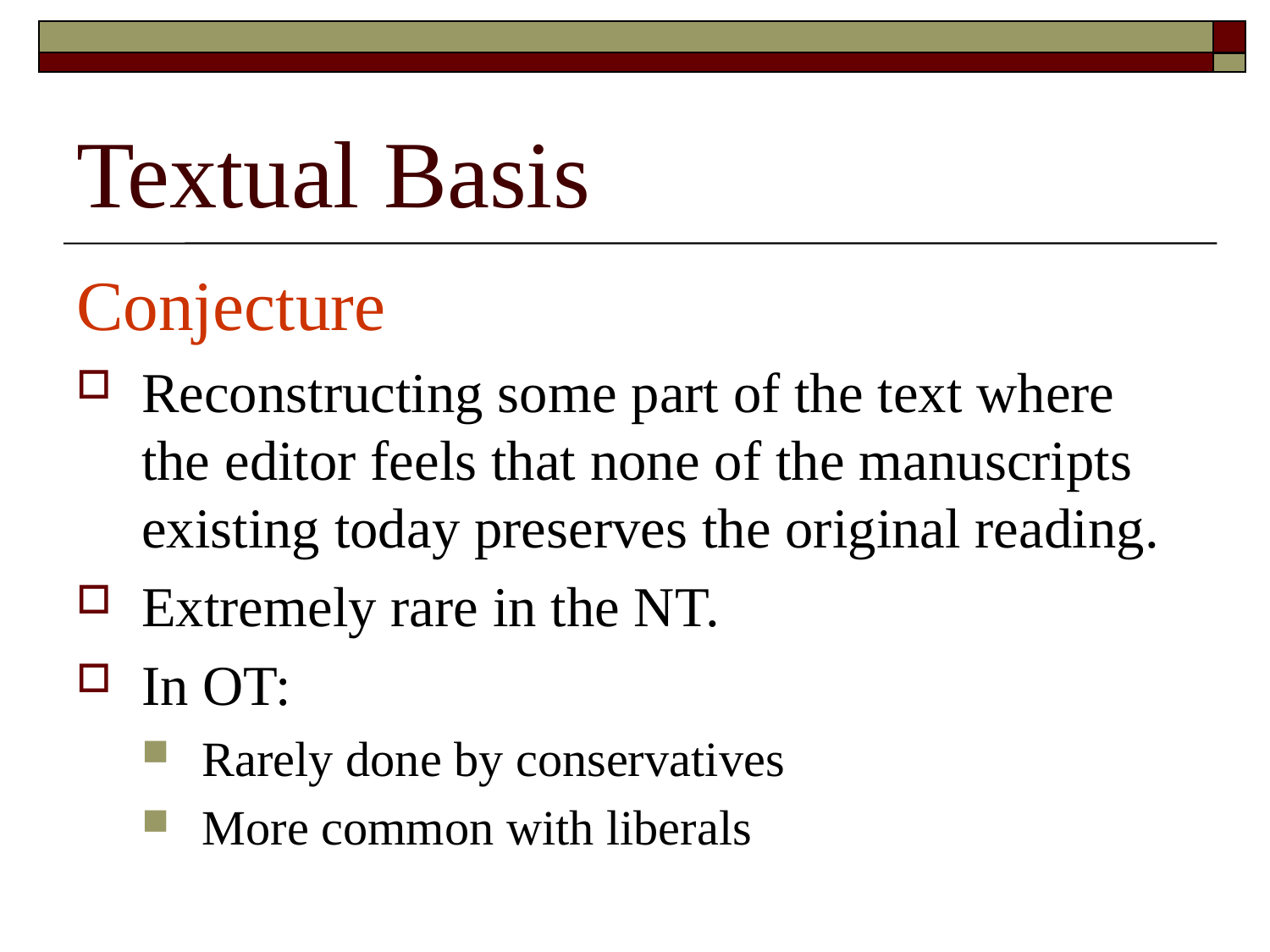

# Textual Basis
Conjecture
Reconstructing some part of the text where the editor feels that none of the manuscripts existing today preserves the original reading.
Extremely rare in the NT.
In OT:
Rarely done by conservatives
More common with liberals